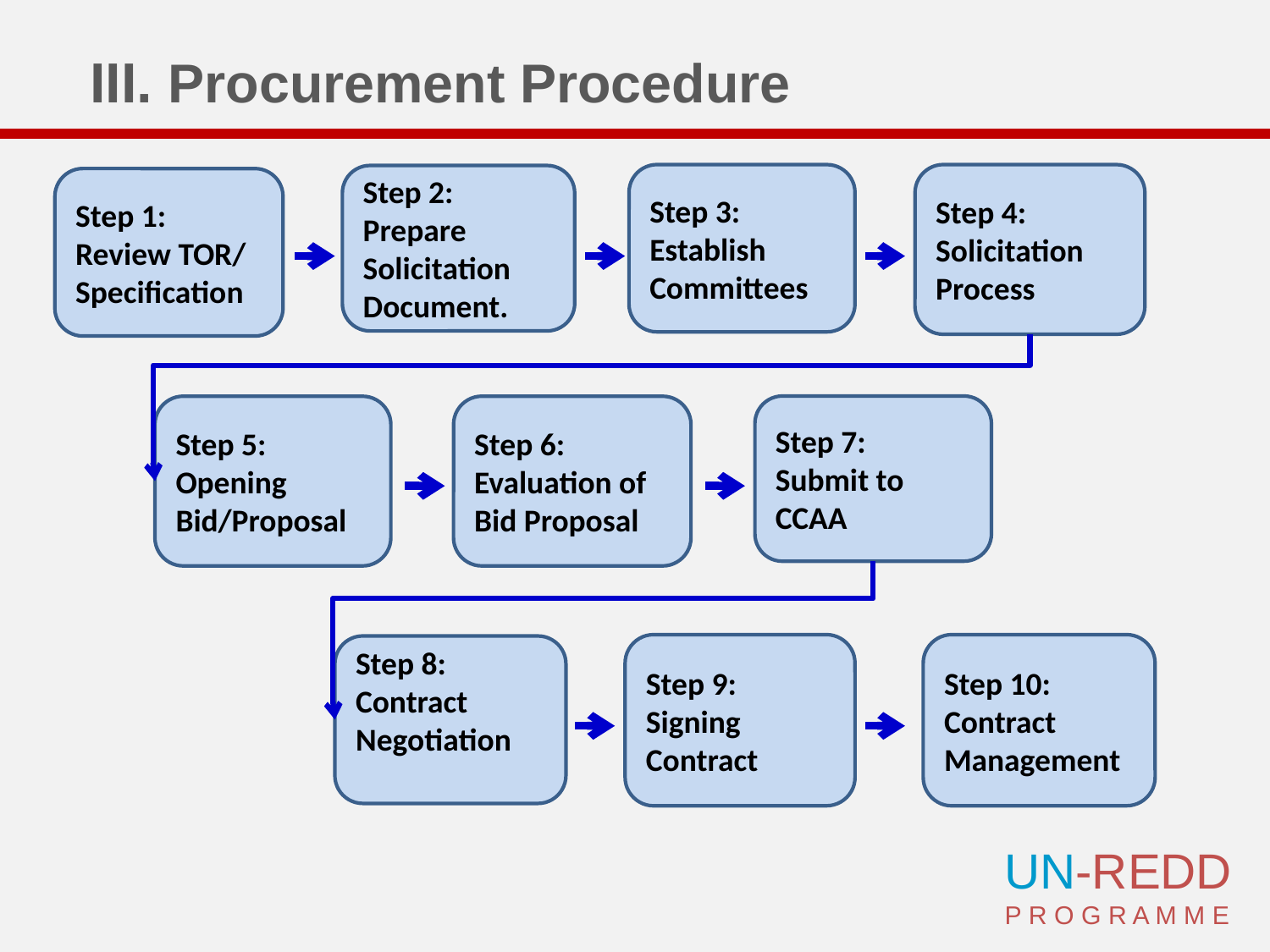

# III. Procurement Procedure
Step 3:
Establish Committees
Step 4:
Solicitation Process
Step 2:
Prepare Solicitation Document.
Step 1:
Review TOR/ Specification
Step 7:
Submit to CCAA
Step 5:
Opening Bid/Proposal
Step 6:
Evaluation of Bid Proposal
Step 9:
Signing Contract
Step 10:
Contract Management
Step 8:
Contract Negotiation